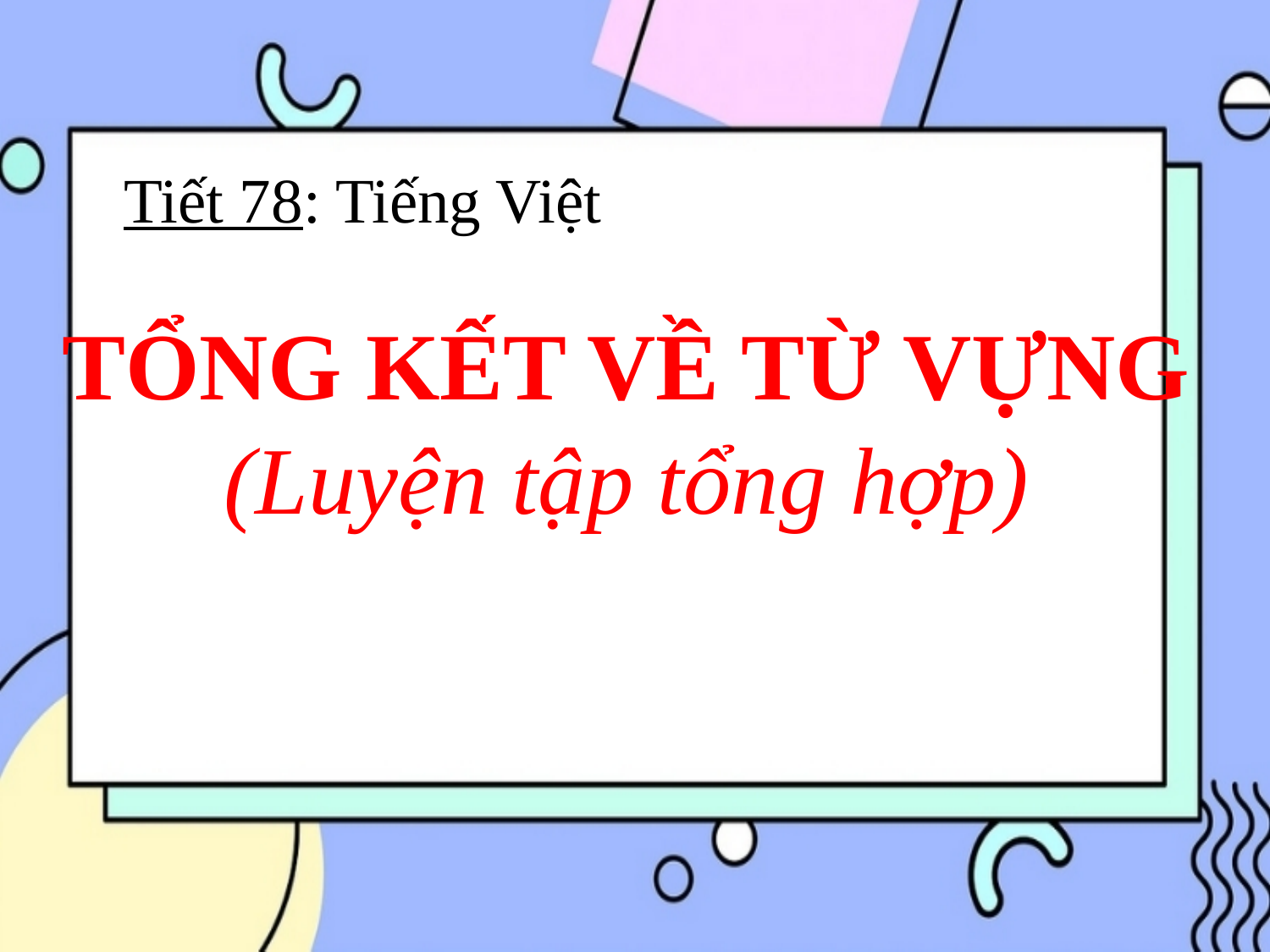

Tiết 78: Tiếng Việt
TỔNG KẾT VỀ TỪ VỰNG
(Luyện tập tổng hợp)